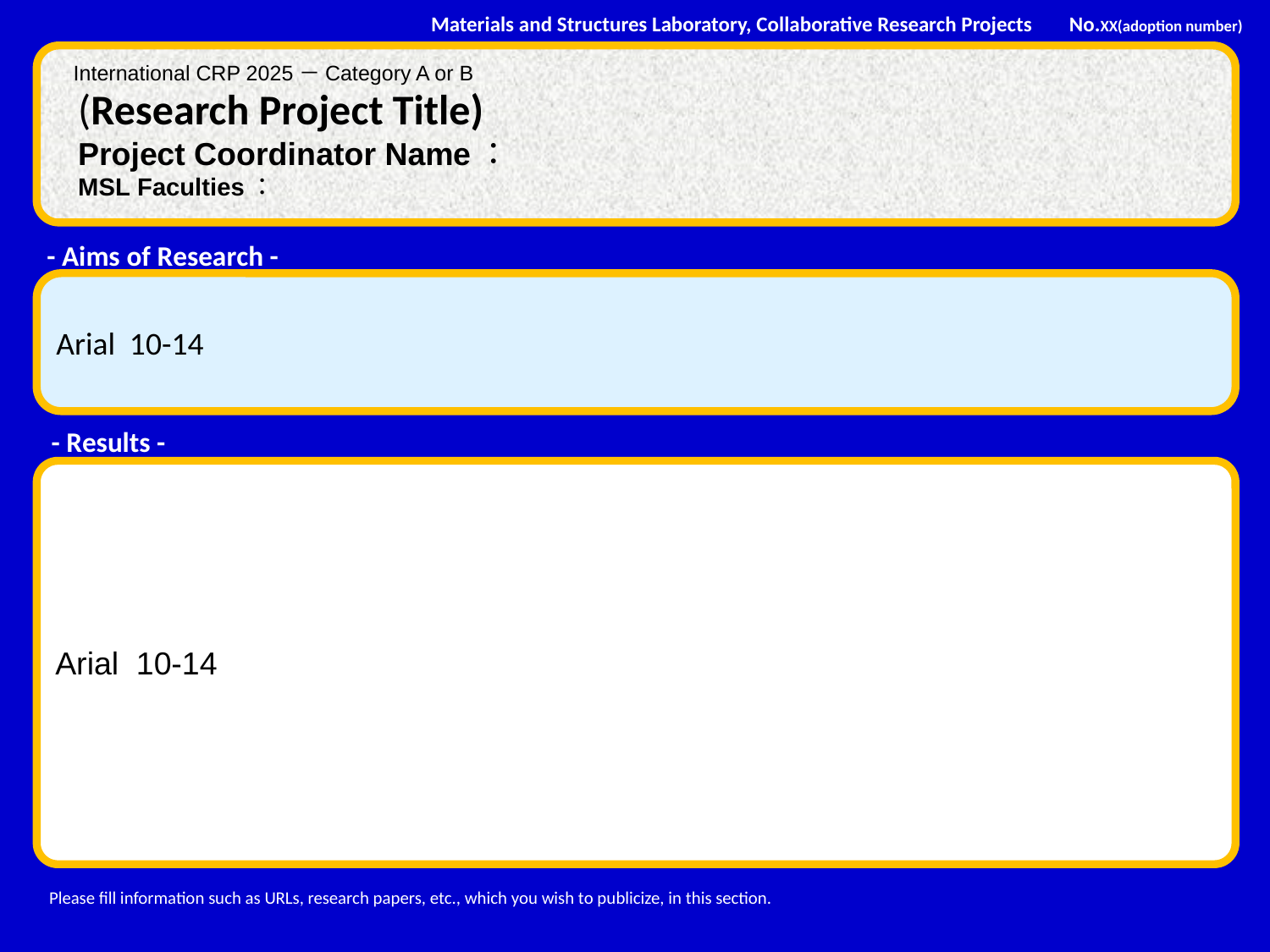

Materials and Structures Laboratory, Collaborative Research Projects　 No.XX(adoption number)

# (Research Project Title) 　Project Coordinator Name： 　 　MSL Faculties：
　International CRP 2025－Category A or B
- Aims of Research -
Arial  10-14
- Results -
Arial  10-14
Please fill information such as URLs, research papers, etc., which you wish to publicize, in this section.